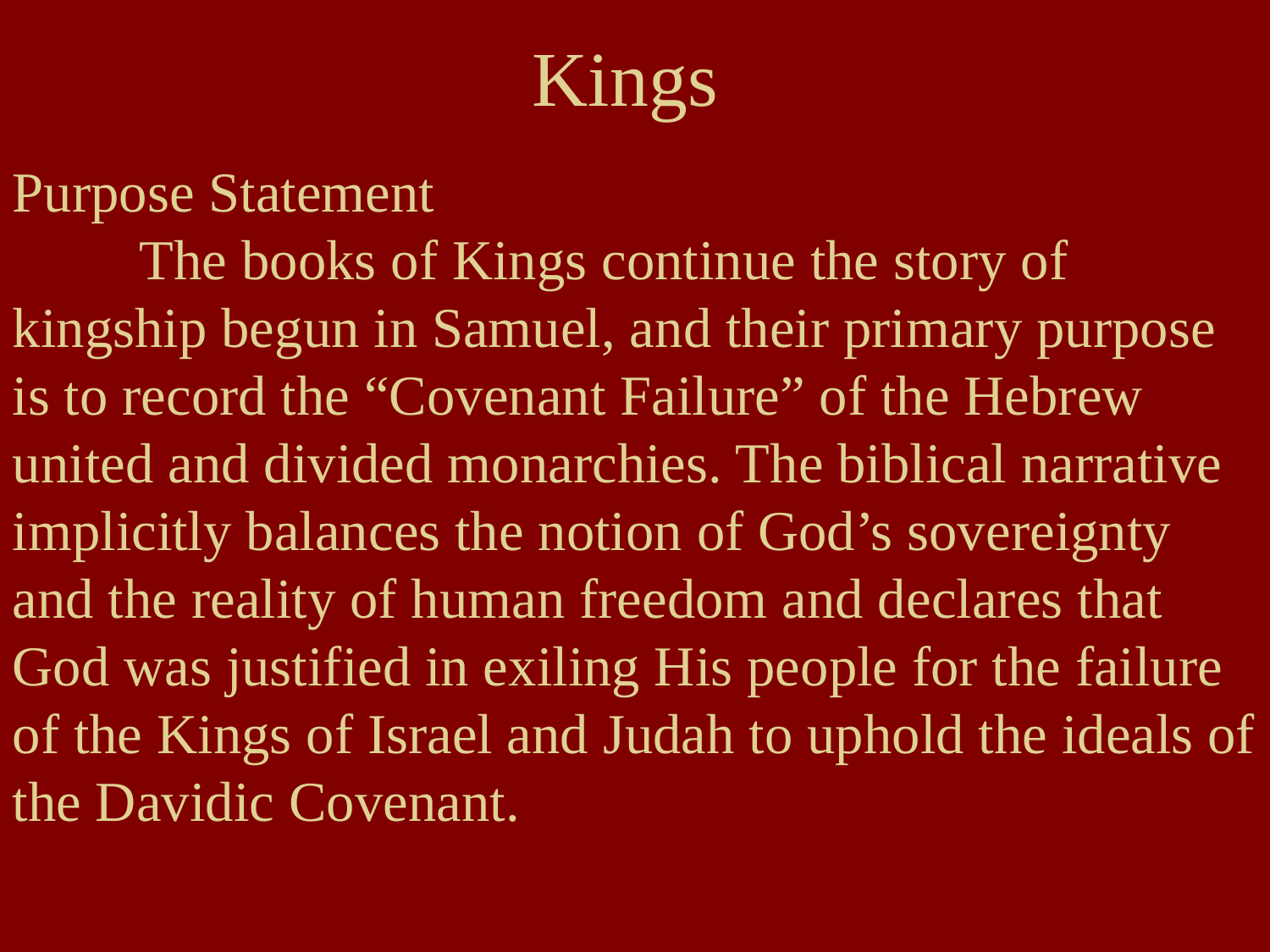

# Kings
Purpose Statement
	The books of Kings continue the story of kingship begun in Samuel, and their primary purpose is to record the “Covenant Failure” of the Hebrew united and divided monarchies. The biblical narrative implicitly balances the notion of God’s sovereignty and the reality of human freedom and declares that God was justified in exiling His people for the failure of the Kings of Israel and Judah to uphold the ideals of the Davidic Covenant.